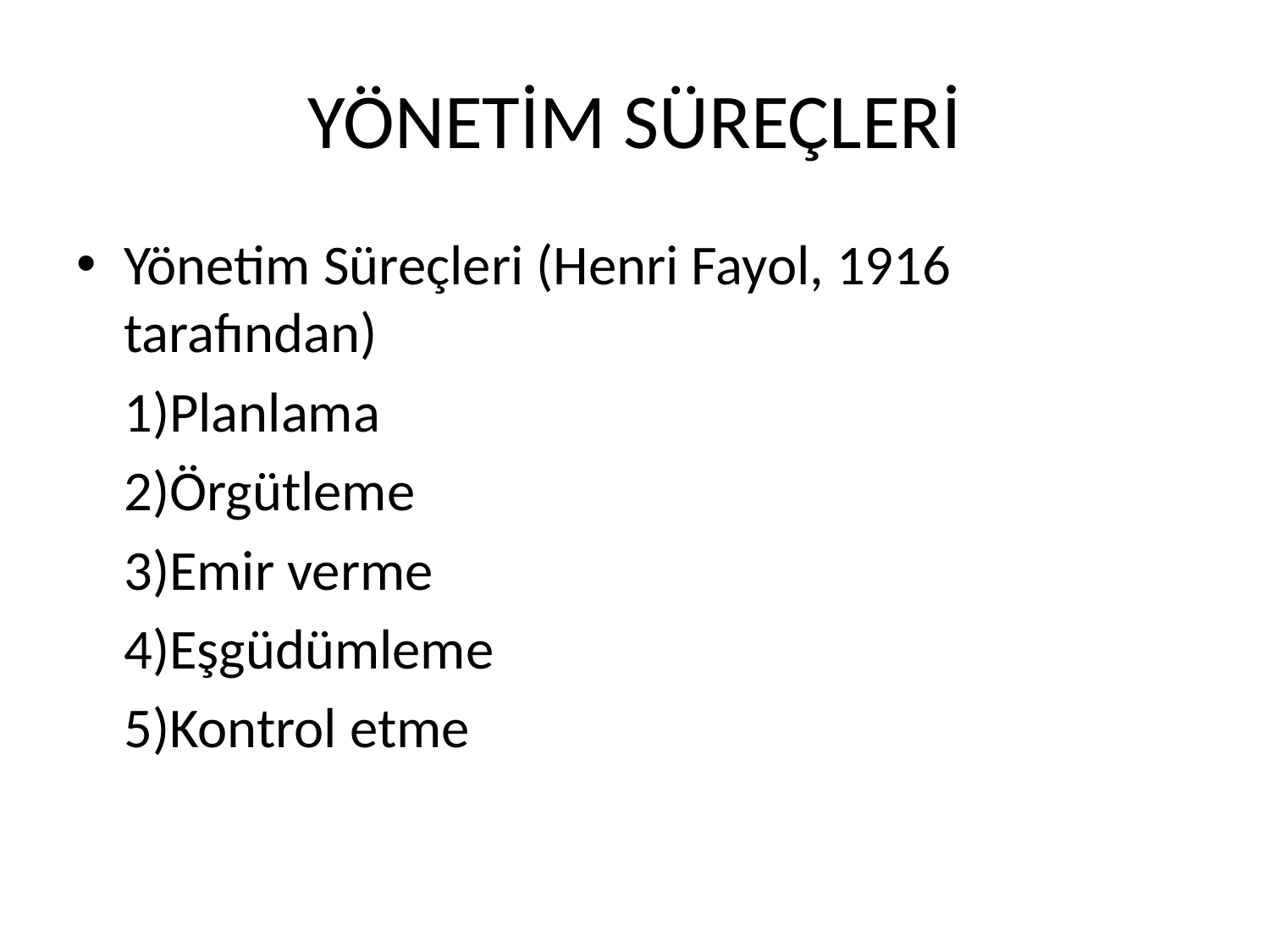

# YÖNETİM SÜREÇLERİ
Yönetim Süreçleri (Henri Fayol, 1916 tarafından)
	1)Planlama
	2)Örgütleme
	3)Emir verme
	4)Eşgüdümleme
	5)Kontrol etme